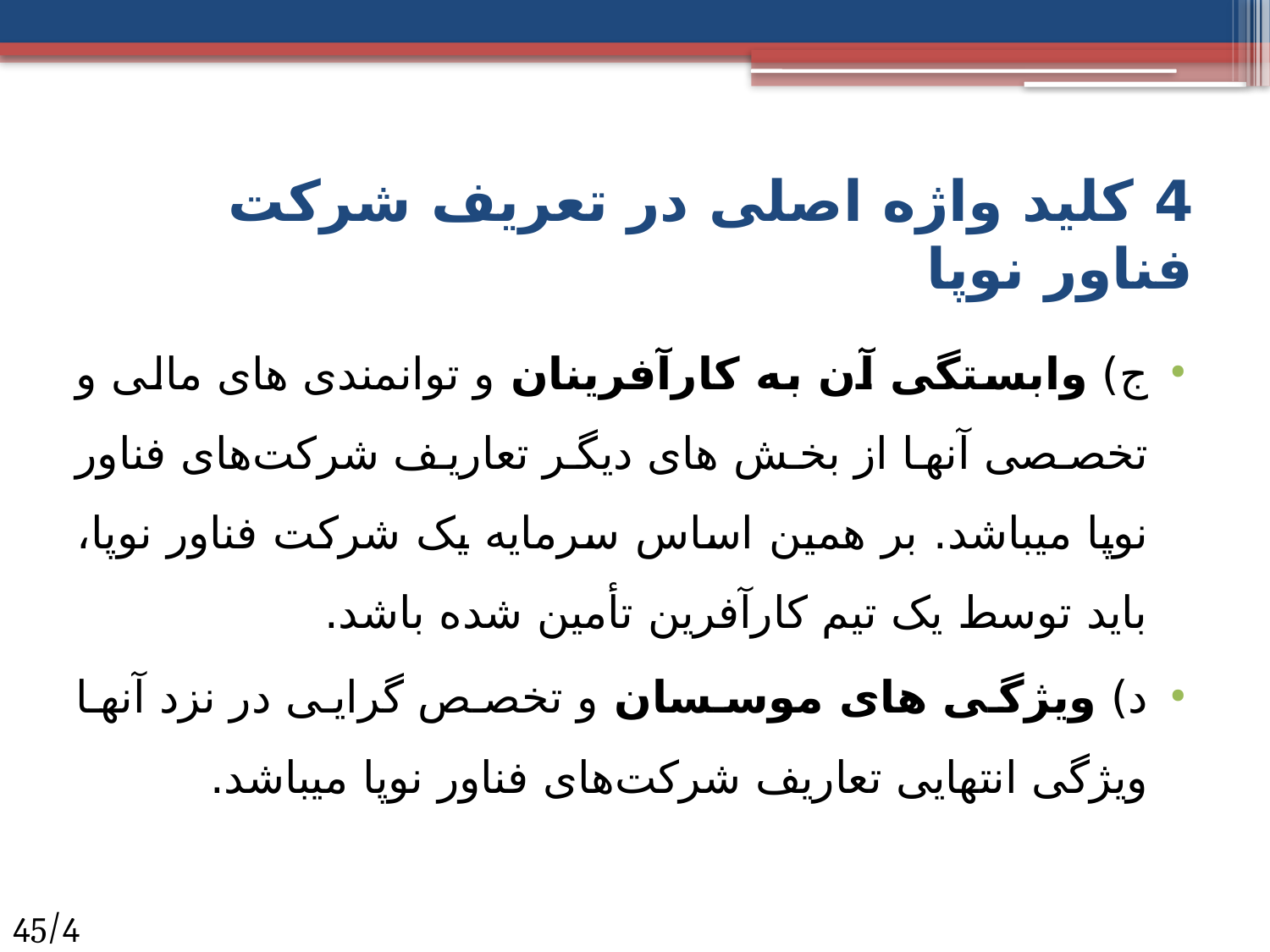

# 4 کلید واژه اصلی در تعریف شرکت فناور نوپا
ج) وابستگی آن به کارآفرینان و توانمندی های مالی و تخصصی آن­ها از بخش های دیگر تعاریف شرکت‌های فناور نوپا می­باشد. بر همین اساس سرمایه یک شرکت فناور نوپا، باید توسط یک تیم کارآفرین تأمین شده باشد.
د) ویژگی های موسسان و تخصص گرایی در نزد آنها ویژگی انتهایی تعاریف شرکت‌های فناور نوپا می­باشد.
45/4